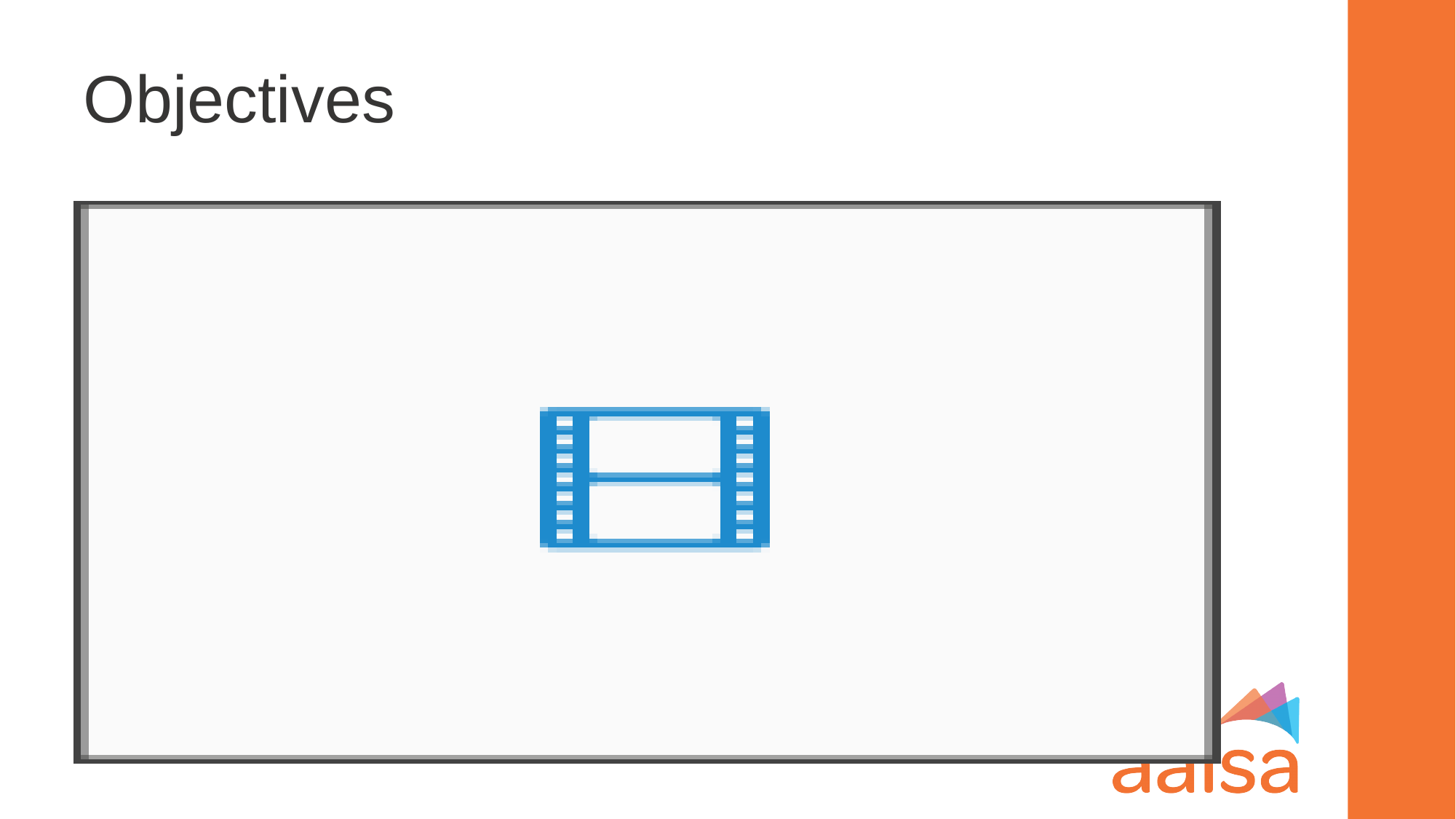

# Objectives
View the COVID-19 Pandemic through an anti-racism lens
Develop an understanding of current human rights implications of COVID-19
Recognize how COVID-19 has been framed in the media
Become familiarized with actions people can take to support their mental health and wellbeing